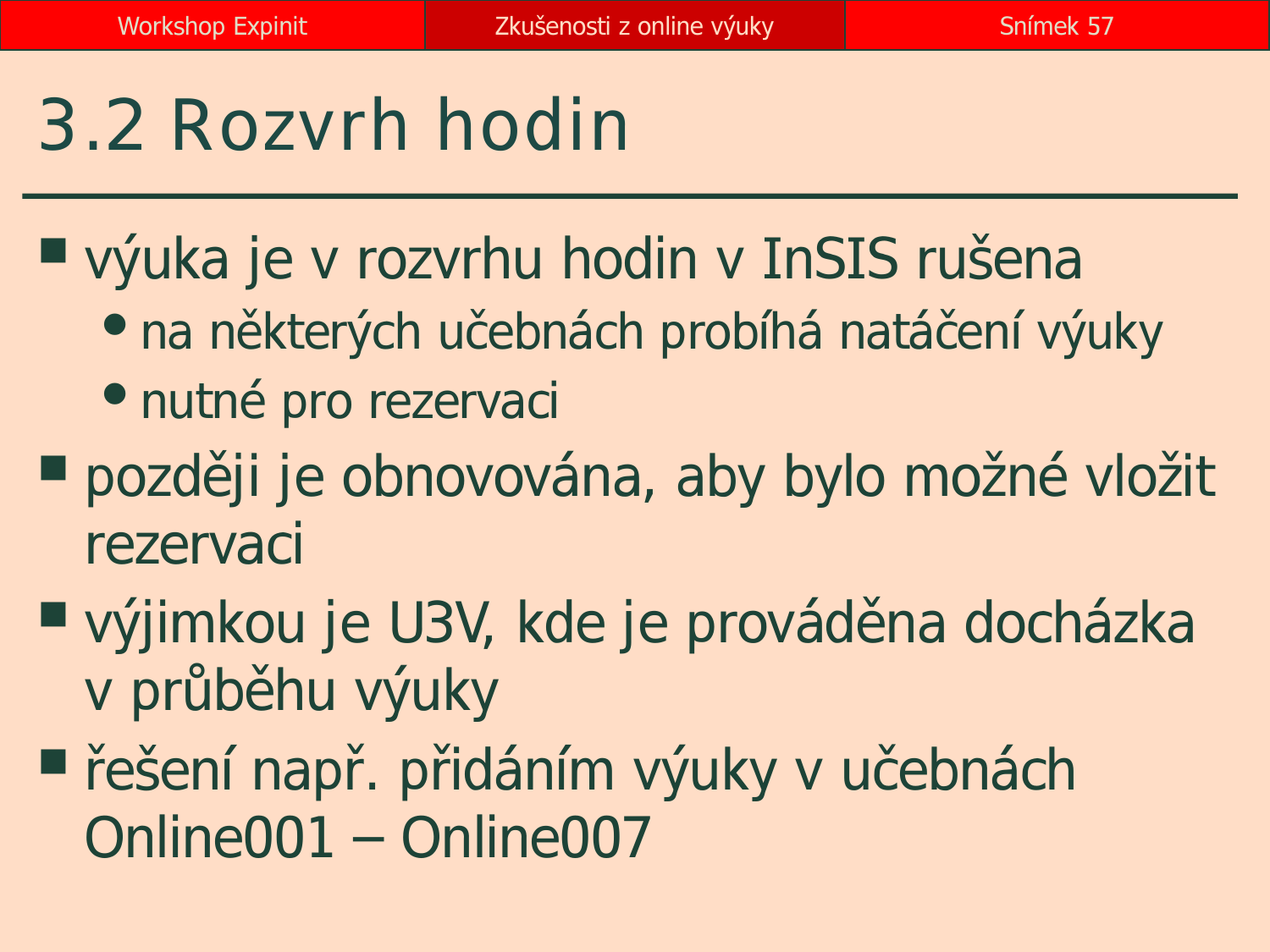

Workshop Expinit
Zkušenosti z online výuky
Snímek 57
# 3.2 Rozvrh hodin
výuka je v rozvrhu hodin v InSIS rušena
na některých učebnách probíhá natáčení výuky
nutné pro rezervaci
později je obnovována, aby bylo možné vložit rezervaci
výjimkou je U3V, kde je prováděna docházka v průběhu výuky
řešení např. přidáním výuky v učebnách Online001 – Online007